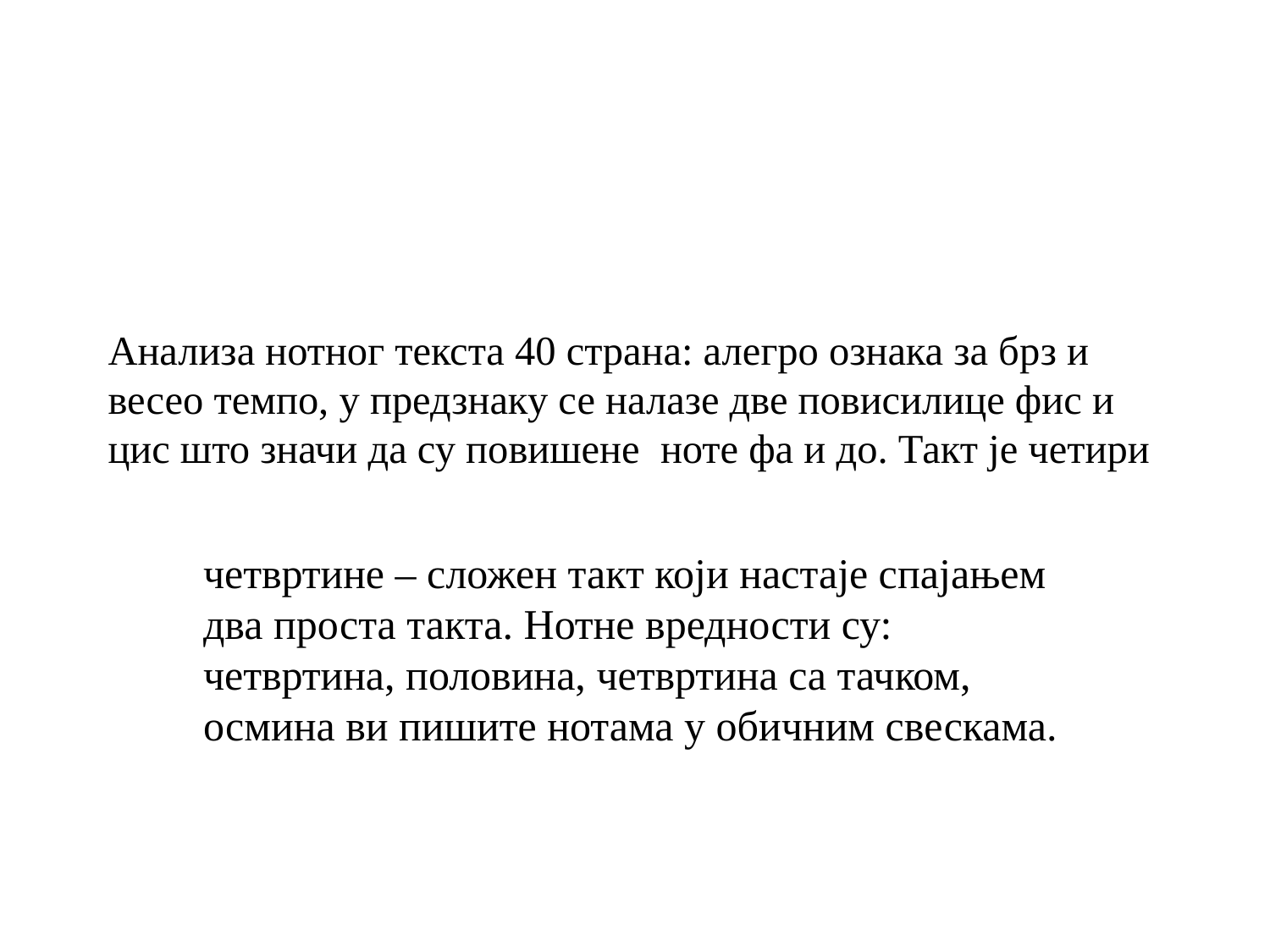

# Анализа нотног текста 40 страна: алегро ознака за брз и весео темпо, у предзнаку се налазе две повисилице фис и цис што значи да су повишене  ноте фа и до. Такт је четири
четвртине – сложен такт који настаје спајањем два проста такта. Нотне вредности су: четвртина, половина, четвртина са тачком, осмина ви пишите нотама у обичним свескама.